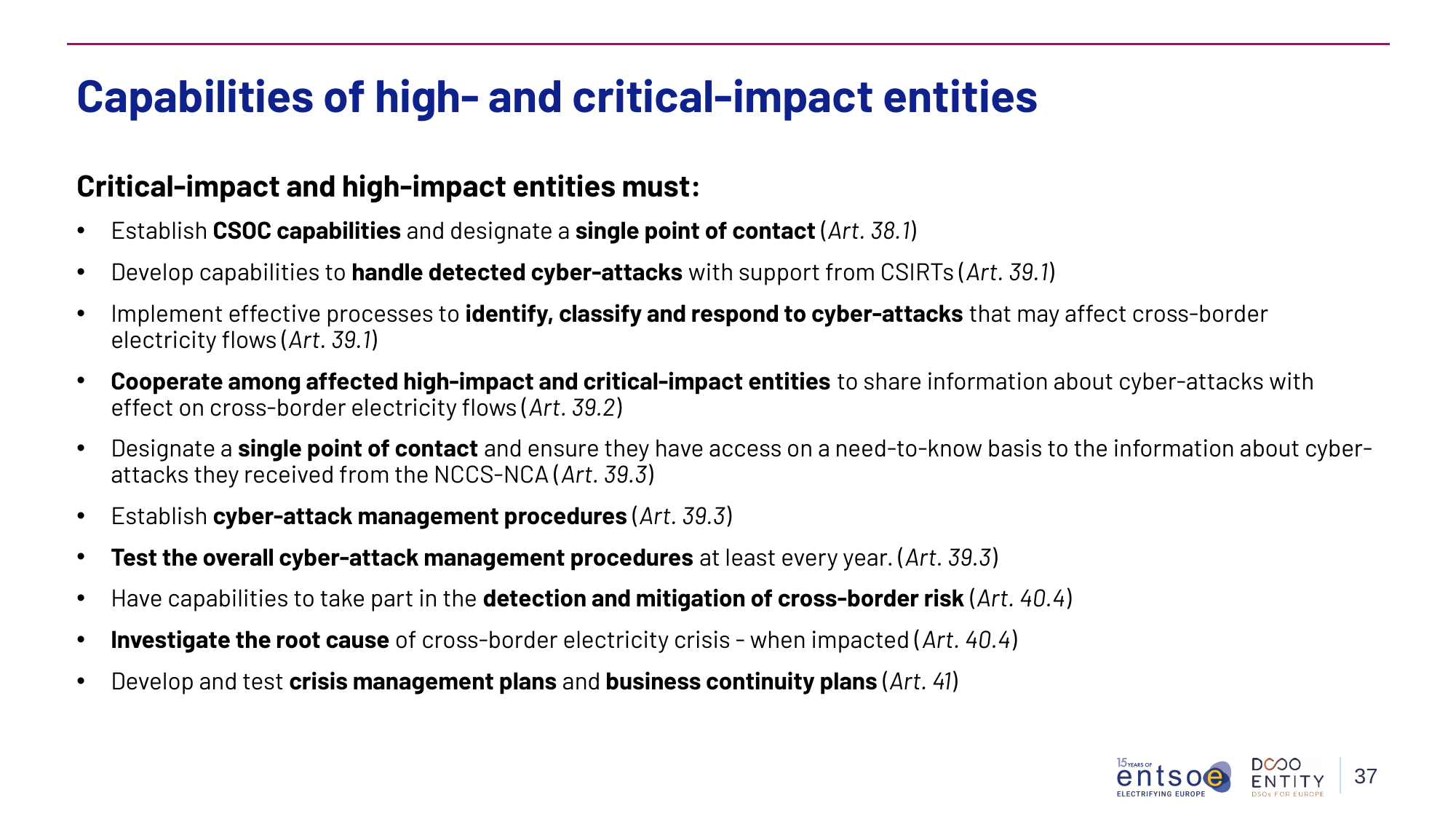

# Capabilities of high- and critical-impact entities
Critical-impact and high-impact entities must:
Establish CSOC capabilities and designate a single point of contact (Art. 38.1)
Develop capabilities to handle detected cyber-attacks with support from CSIRTs (Art. 39.1)
Implement effective processes to identify, classify and respond to cyber-attacks that may affect cross-border electricity flows (Art. 39.1)
Cooperate among affected high-impact and critical-impact entities to share information about cyber-attacks with effect on cross-border electricity flows (Art. 39.2)
Designate a single point of contact and ensure they have access on a need-to-know basis to the information about cyber-attacks they received from the NCCS-NCA (Art. 39.3)
Establish cyber-attack management procedures (Art. 39.3)
Test the overall cyber-attack management procedures at least every year. (Art. 39.3)
Have capabilities to take part in the detection and mitigation of cross-border risk (Art. 40.4)
Investigate the root cause of cross-border electricity crisis - when impacted (Art. 40.4)
Develop and test crisis management plans and business continuity plans (Art. 41)

37